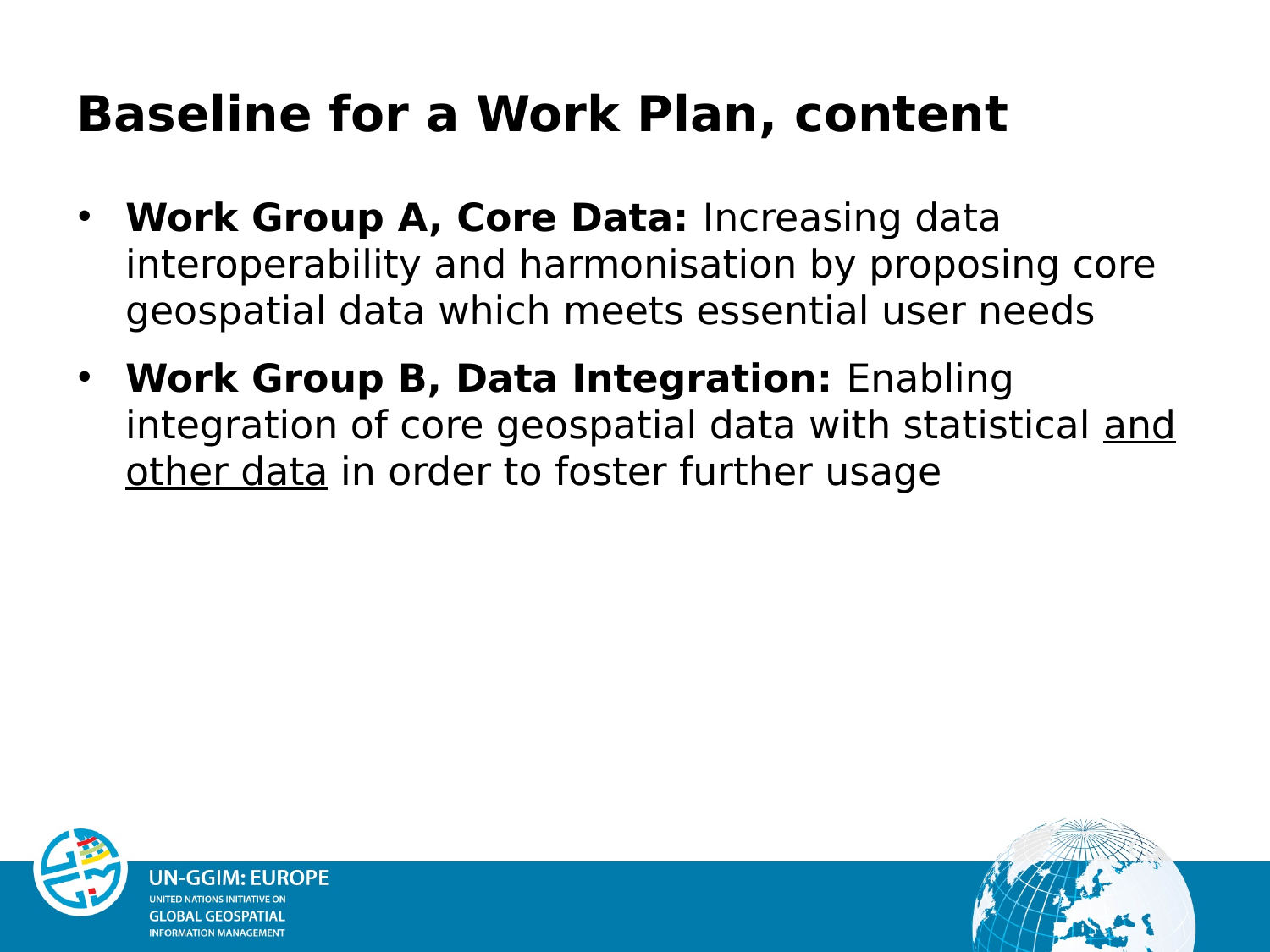

# Baseline for a Work Plan, content
Work Group A, Core Data: Increasing data interoperability and harmonisation by proposing core geospatial data which meets essential user needs
Work Group B, Data Integration: Enabling integration of core geospatial data with statistical and other data in order to foster further usage